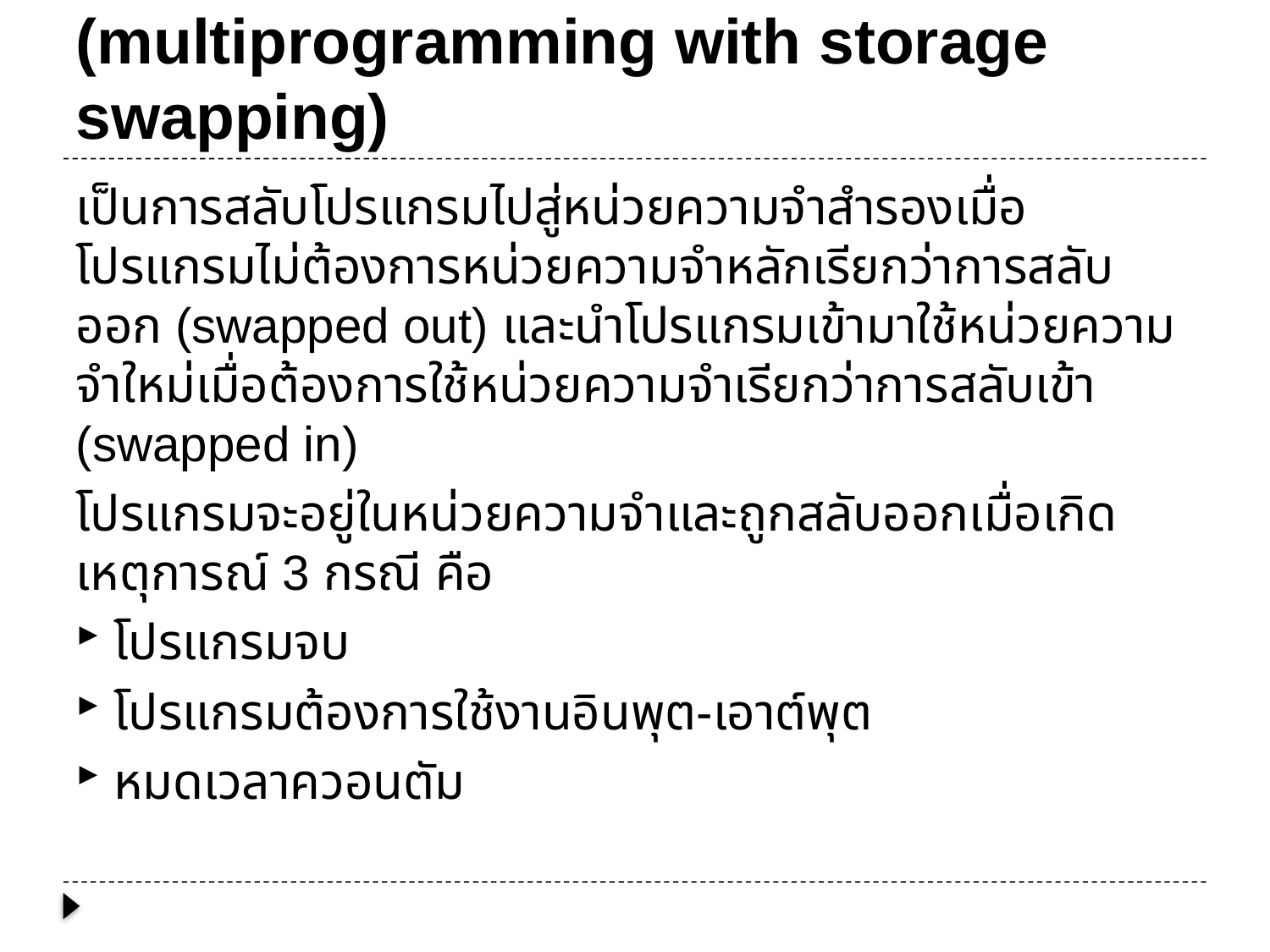

# ระบบหลายโปรแกรมแบบสลับหน่วยความจำ (multiprogramming with storage swapping)
เป็นการสลับโปรแกรมไปสู่หน่วยความจำสำรองเมื่อโปรแกรมไม่ต้องการหน่วยความจำหลักเรียกว่าการสลับออก (swapped out) และนำโปรแกรมเข้ามาใช้หน่วยความจำใหม่เมื่อต้องการใช้หน่วยความจำเรียกว่าการสลับเข้า (swapped in)
โปรแกรมจะอยู่ในหน่วยความจำและถูกสลับออกเมื่อเกิดเหตุการณ์ 3 กรณี คือ
โปรแกรมจบ
โปรแกรมต้องการใช้งานอินพุต-เอาต์พุต
หมดเวลาควอนตัม